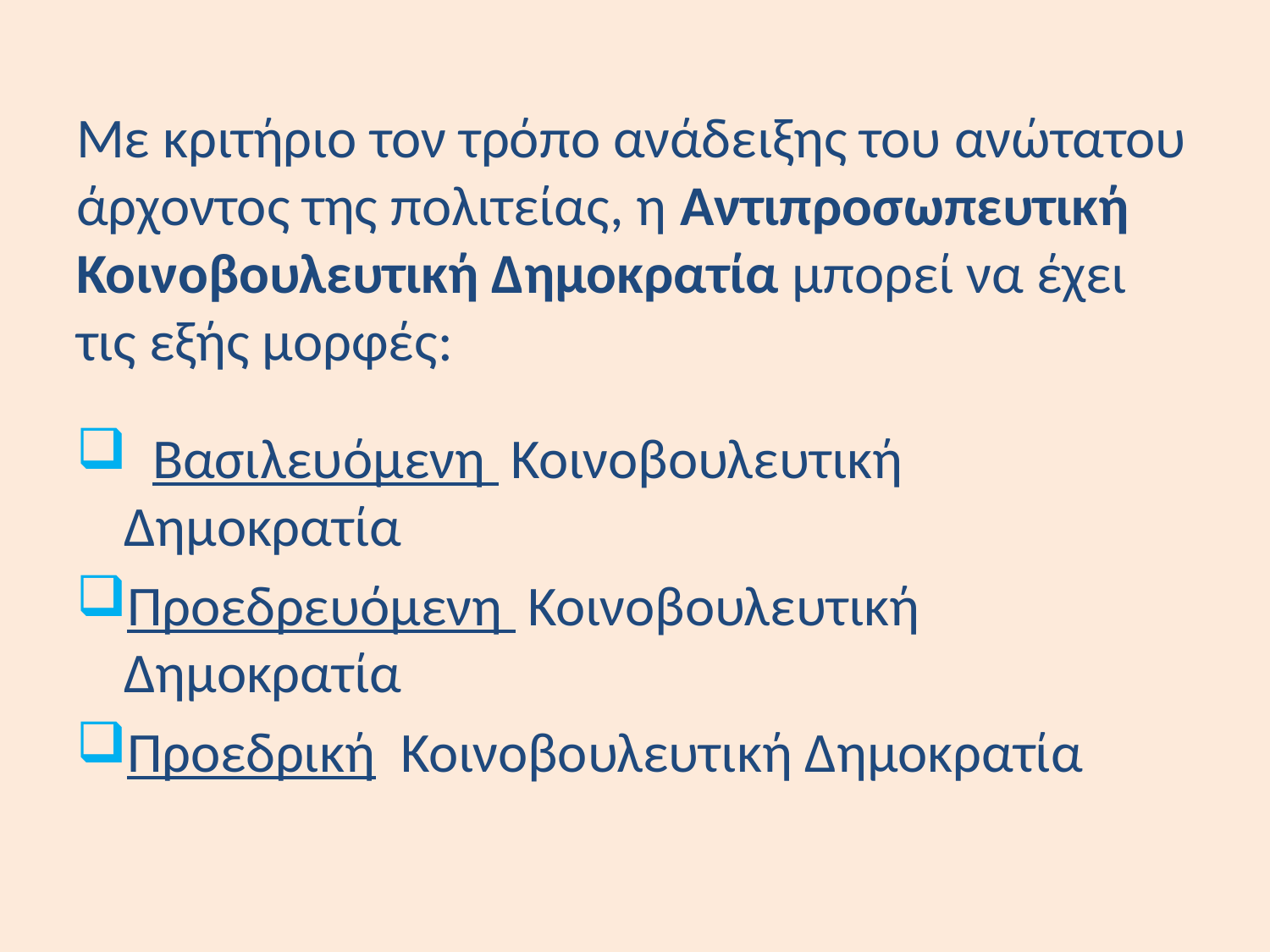

# Με κριτήριο τον τρόπο ανάδειξης του ανώτατου άρχοντος της πολιτείας, η Αντιπροσωπευτική Κοινοβουλευτική Δημοκρατία μπορεί να έχει τις εξής μορφές:
  Βασιλευόμενη  Κοινοβουλευτική Δημοκρατία
Προεδρευόμενη  Κοινοβουλευτική Δημοκρατία
Προεδρική  Κοινοβουλευτική Δημοκρατία